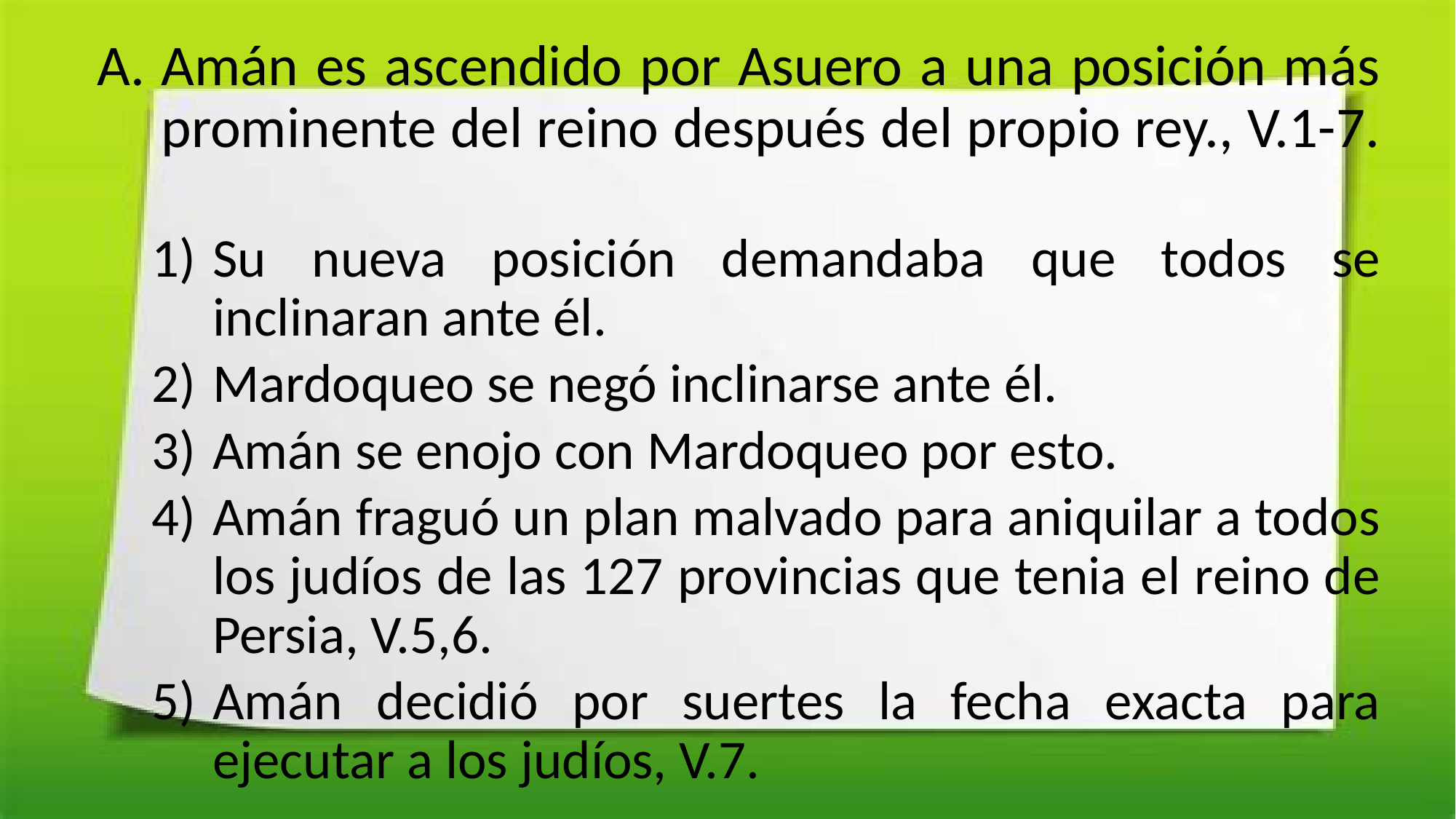

Amán es ascendido por Asuero a una posición más prominente del reino después del propio rey., V.1-7.
Su nueva posición demandaba que todos se inclinaran ante él.
Mardoqueo se negó inclinarse ante él.
Amán se enojo con Mardoqueo por esto.
Amán fraguó un plan malvado para aniquilar a todos los judíos de las 127 provincias que tenia el reino de Persia, V.5,6.
Amán decidió por suertes la fecha exacta para ejecutar a los judíos, V.7.